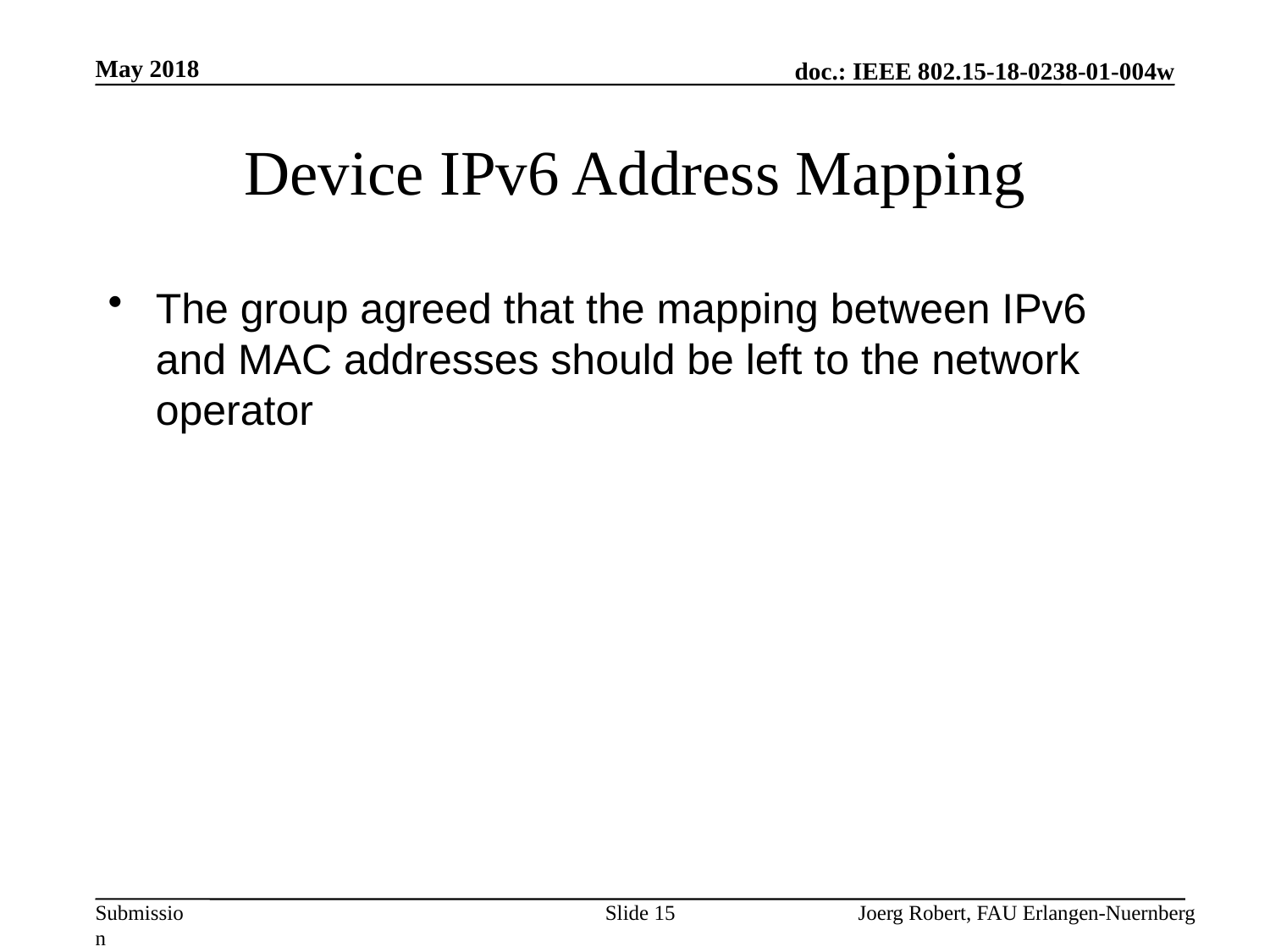

May 2018
# Device IPv6 Address Mapping
The group agreed that the mapping between IPv6 and MAC addresses should be left to the network operator
Slide 15
Joerg Robert, FAU Erlangen-Nuernberg